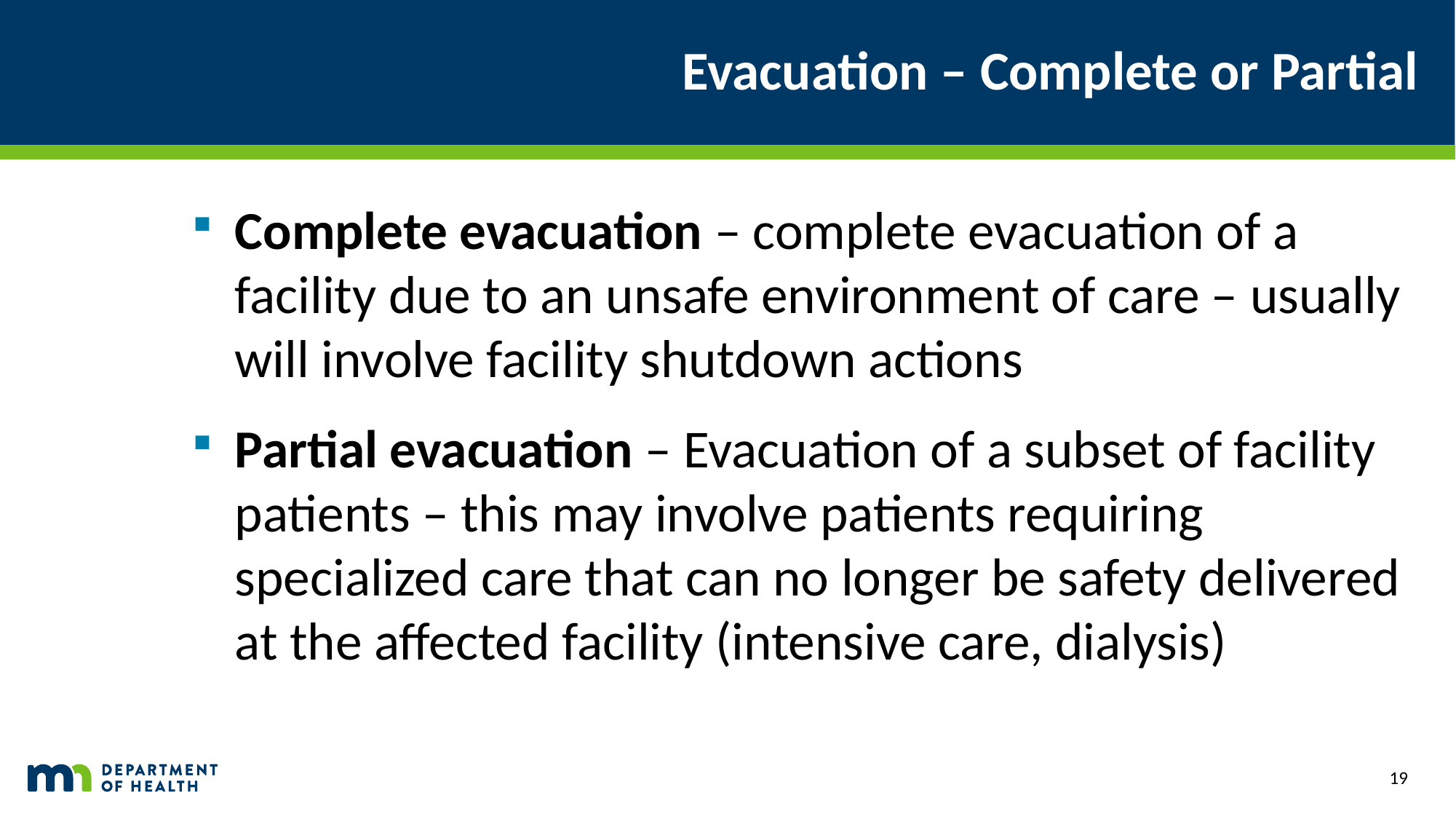

# Evacuation – Complete or Partial
Complete evacuation – complete evacuation of a facility due to an unsafe environment of care – usually will involve facility shutdown actions
Partial evacuation – Evacuation of a subset of facility patients – this may involve patients requiring specialized care that can no longer be safety delivered at the affected facility (intensive care, dialysis)

19